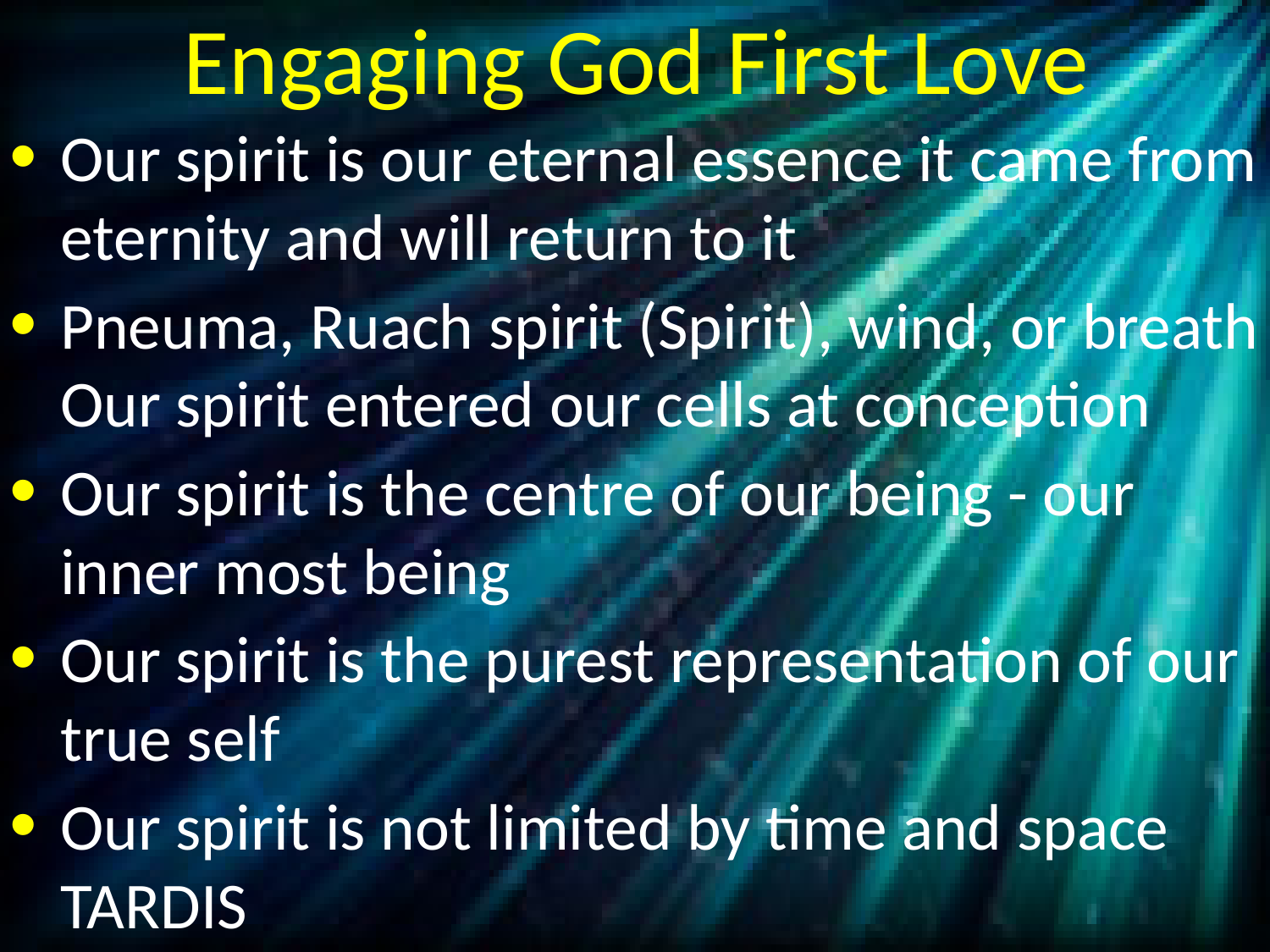

# Engaging God First Love
Our spirit is our eternal essence it came from eternity and will return to it
Pneuma, Ruach spirit (Spirit), wind, or breath Our spirit entered our cells at conception
Our spirit is the centre of our being - our inner most being
Our spirit is the purest representation of our true self
Our spirit is not limited by time and space TARDIS